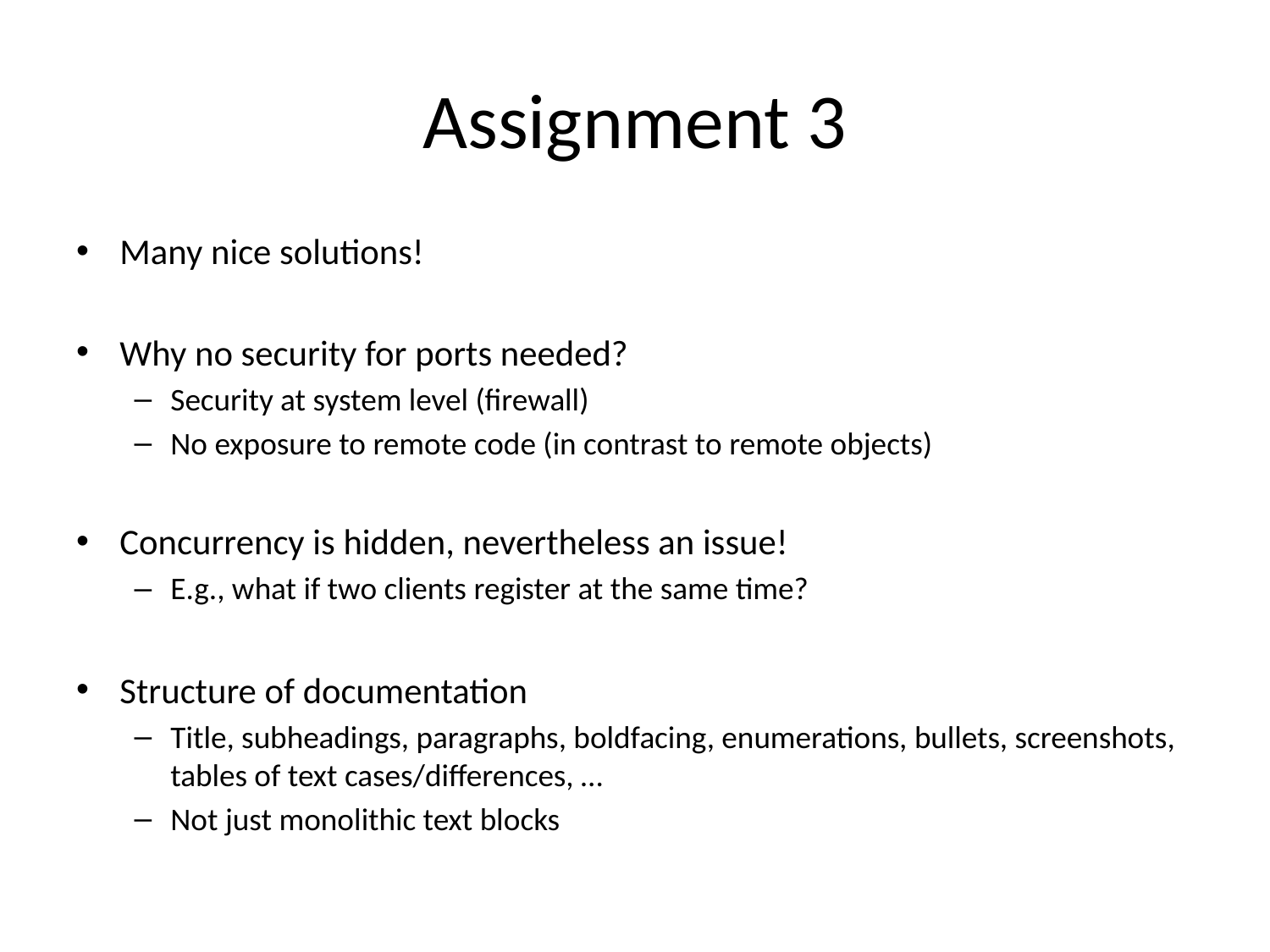

# Assignment 3
Many nice solutions!

Why no security for ports needed?
Security at system level (firewall)
No exposure to remote code (in contrast to remote objects)

Concurrency is hidden, nevertheless an issue!
E.g., what if two clients register at the same time?

Structure of documentation
Title, subheadings, paragraphs, boldfacing, enumerations, bullets, screenshots, tables of text cases/differences, …
Not just monolithic text blocks